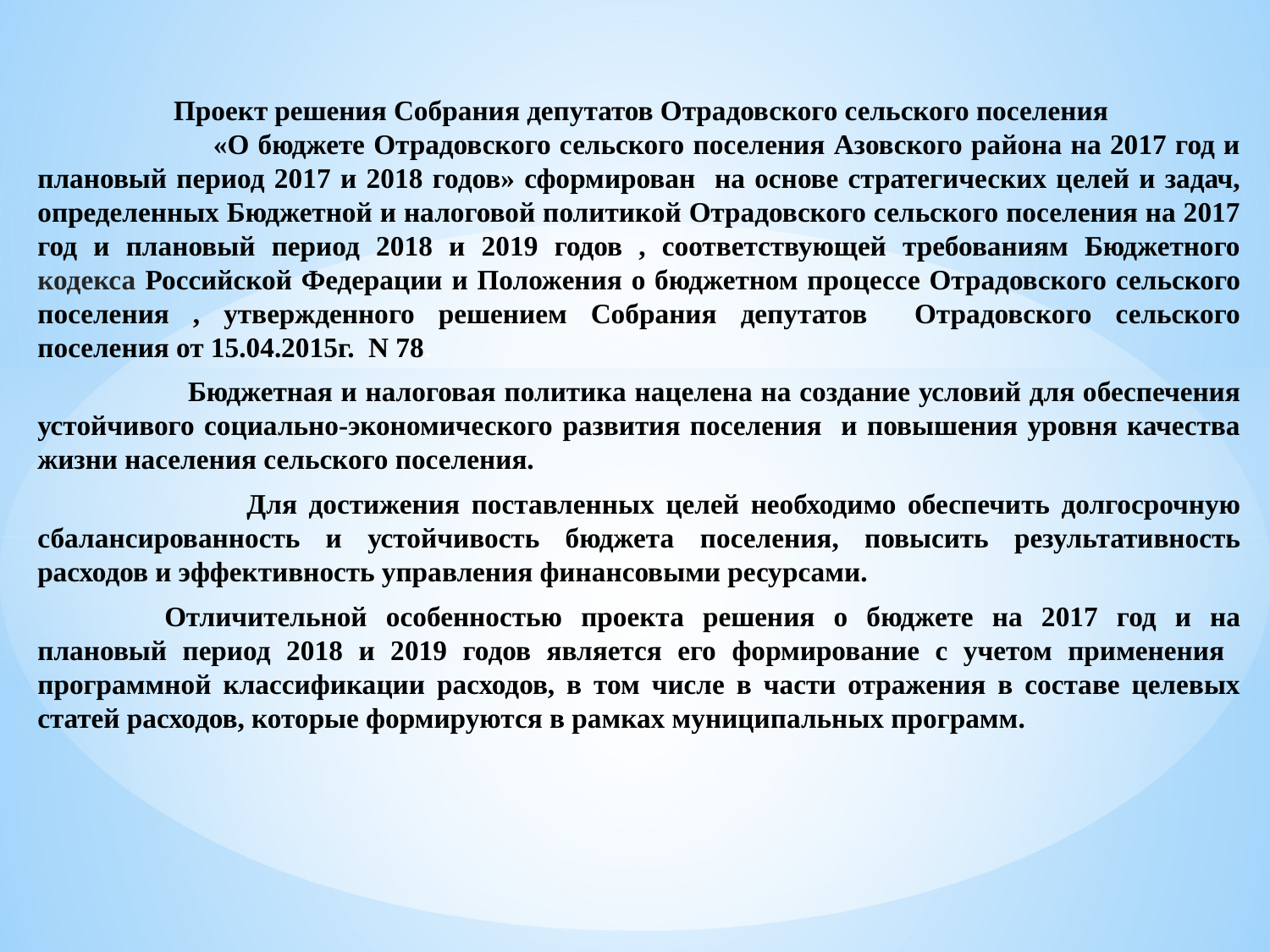

Проект решения Собрания депутатов Отрадовского сельского поселения                                        «О бюджете Отрадовского сельского поселения Азовского района на 2017 год и плановый период 2017 и 2018 годов» сформирован  на основе стратегических целей и задач, определенных Бюджетной и налоговой политикой Отрадовского сельского поселения на 2017 год и плановый период 2018 и 2019 годов , соответствующей требованиям Бюджетного кодекса Российской Федерации и Положения о бюджетном процессе Отрадовского сельского поселения , утвержденного решением Собрания депутатов  Отрадовского сельского поселения от 15.04.2015г.  N 78.
                  Бюджетная и налоговая политика нацелена на создание условий для обеспечения устойчивого социально-экономического развития поселения  и повышения уровня качества жизни населения сельского поселения.
                  Для достижения поставленных целей необходимо обеспечить долгосрочную сбалансированность и устойчивость бюджета поселения, повысить результативность расходов и эффективность управления финансовыми ресурсами.
	Отличительной особенностью проекта решения о бюджете на 2017 год и на плановый период 2018 и 2019 годов является его формирование с учетом применения  программной классификации расходов, в том числе в части отражения в составе целевых статей расходов, которые формируются в рамках муниципальных программ.